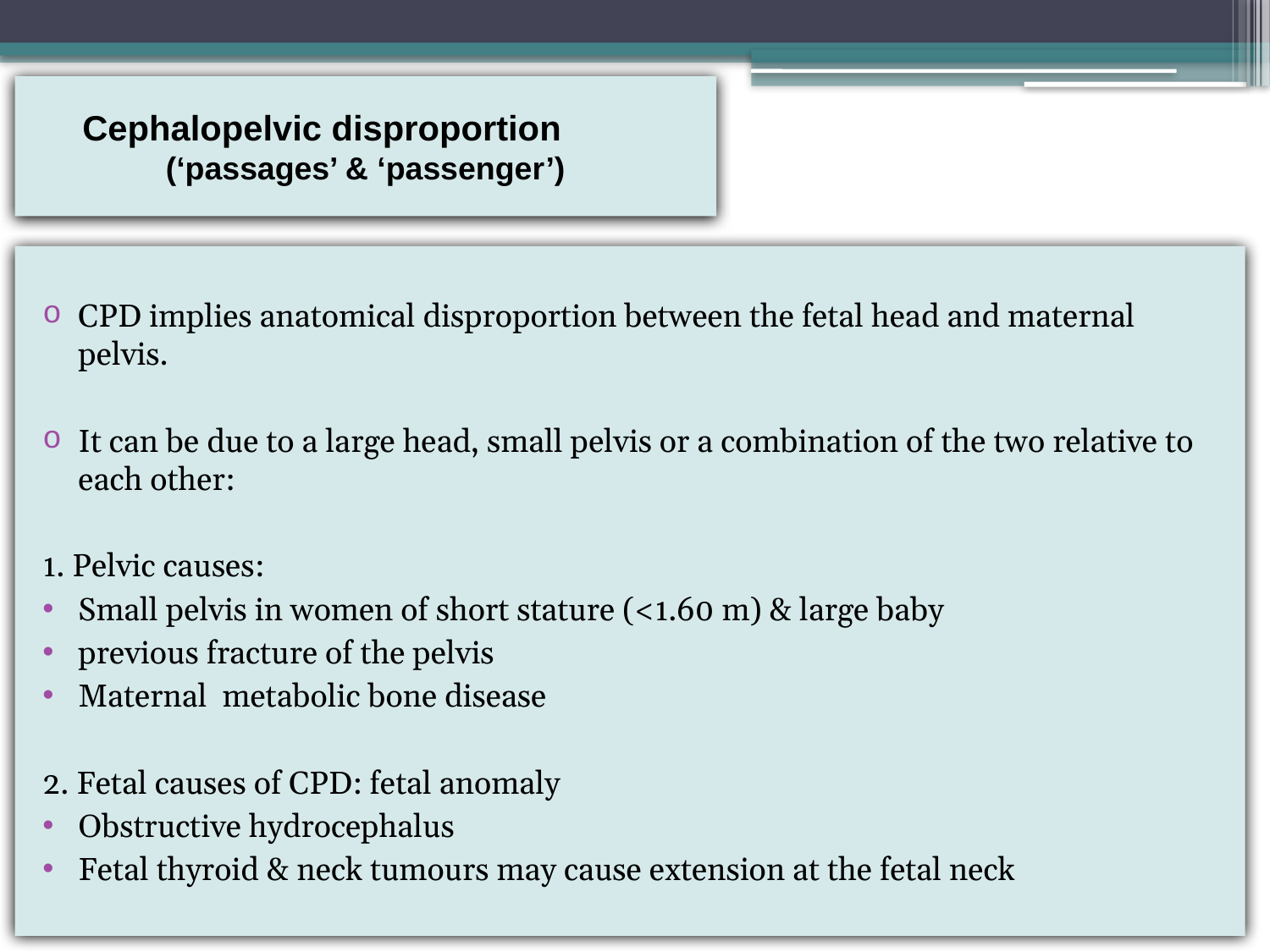

# Cephalopelvic disproportion          (‘passages’ & ‘passenger’)

CPD implies anatomical disproportion between the fetal head and maternal pelvis.

It can be due to a large head, small pelvis or a combination of the two relative to each other:

1. Pelvic causes:
Small pelvis in women of short stature (<1.60 m) & large baby
previous fracture of the pelvis
Maternal  metabolic bone disease

2. Fetal causes of CPD: fetal anomaly
Obstructive hydrocephalus
Fetal thyroid & neck tumours may cause extension at the fetal neck